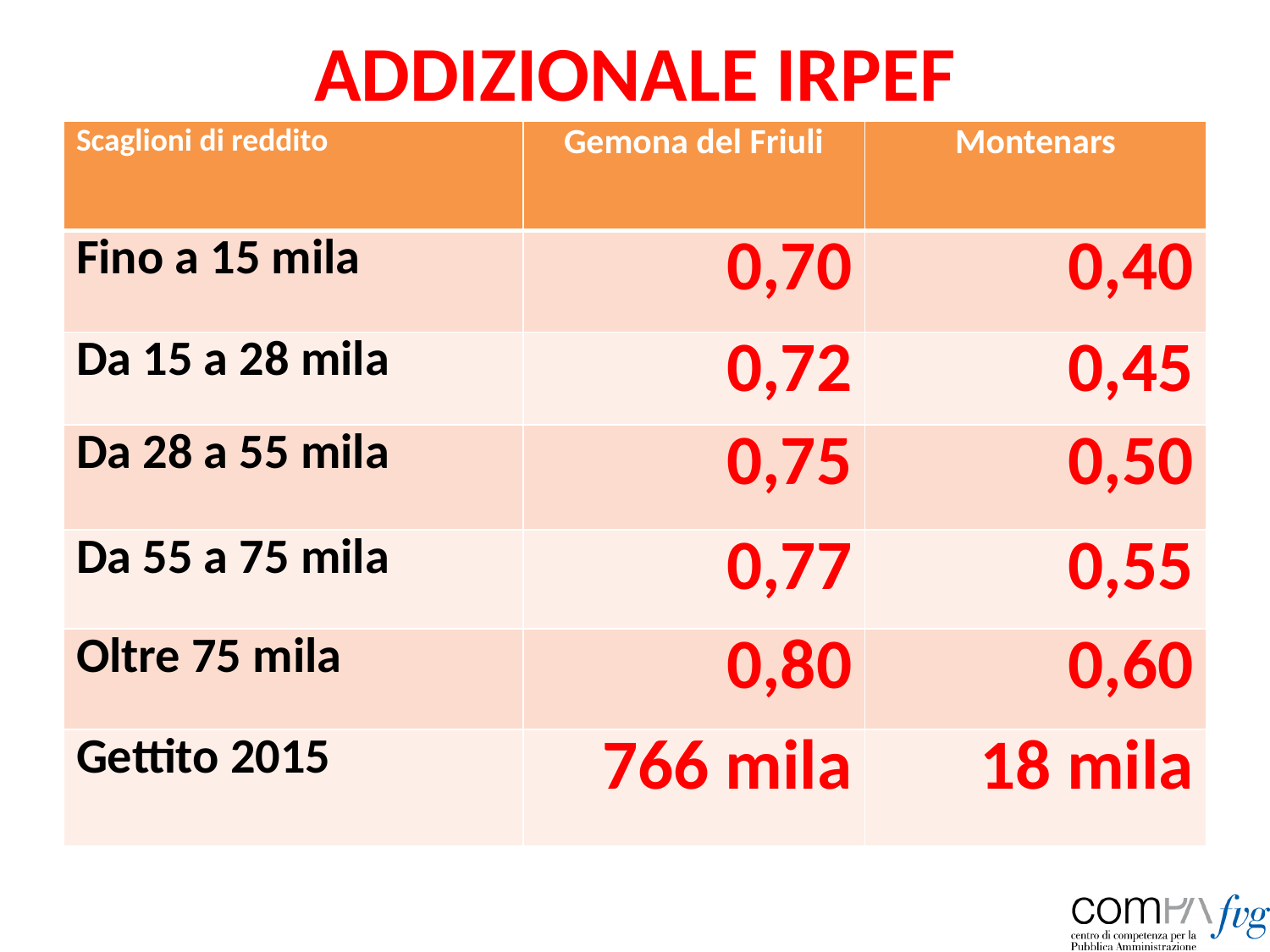

# ADDIZIONALE IRPEF
| Scaglioni di reddito | Gemona del Friuli | Montenars |
| --- | --- | --- |
| Fino a 15 mila | 0,70 | 0,40 |
| Da 15 a 28 mila | 0,72 | 0,45 |
| Da 28 a 55 mila | 0,75 | 0,50 |
| Da 55 a 75 mila | 0,77 | 0,55 |
| Oltre 75 mila | 0,80 | 0,60 |
| Gettito 2015 | 766 mila | 18 mila |